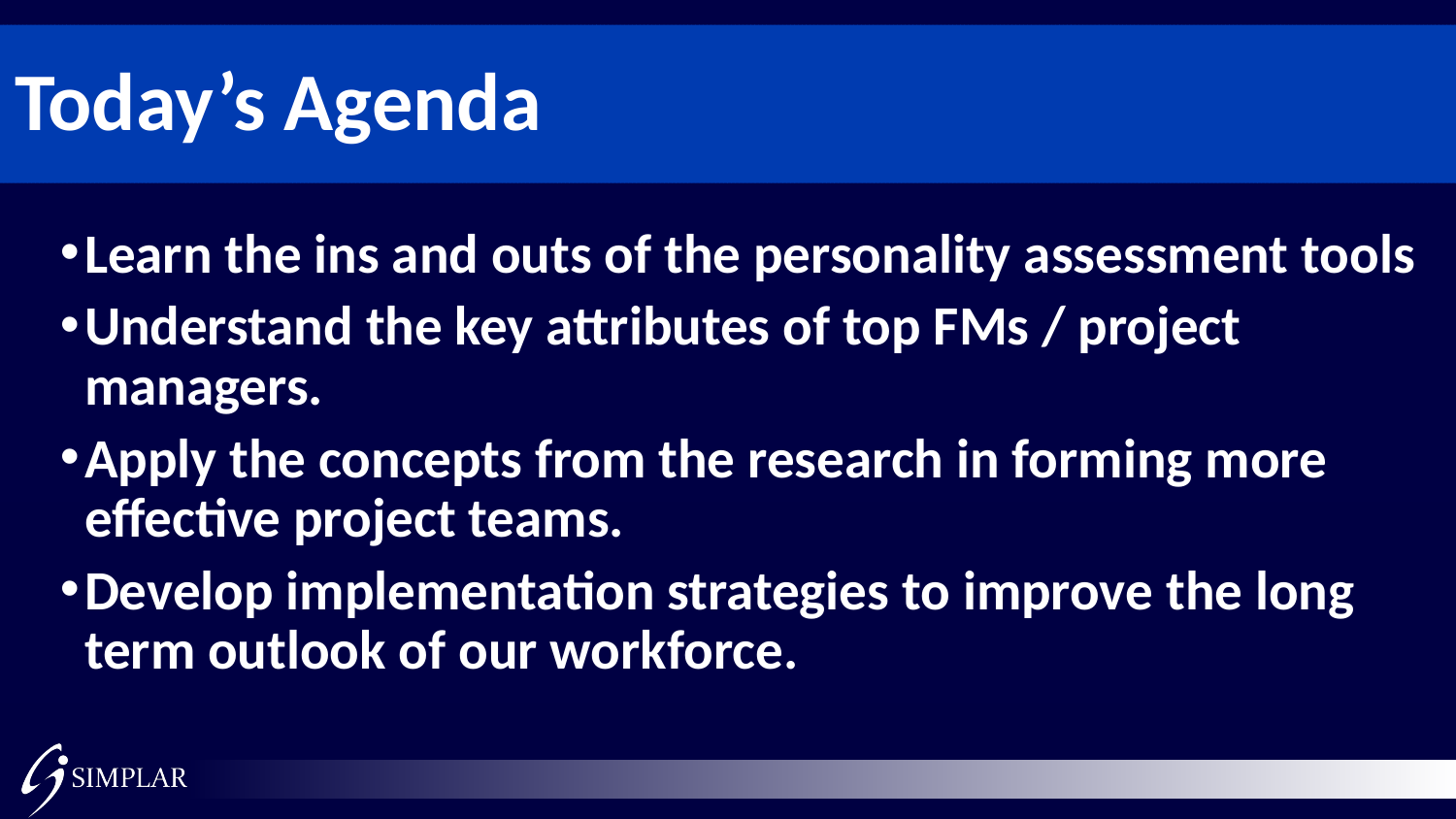

# Today’s Agenda
Learn the ins and outs of the personality assessment tools
Understand the key attributes of top FMs / project managers.
Apply the concepts from the research in forming more effective project teams.
Develop implementation strategies to improve the long term outlook of our workforce.